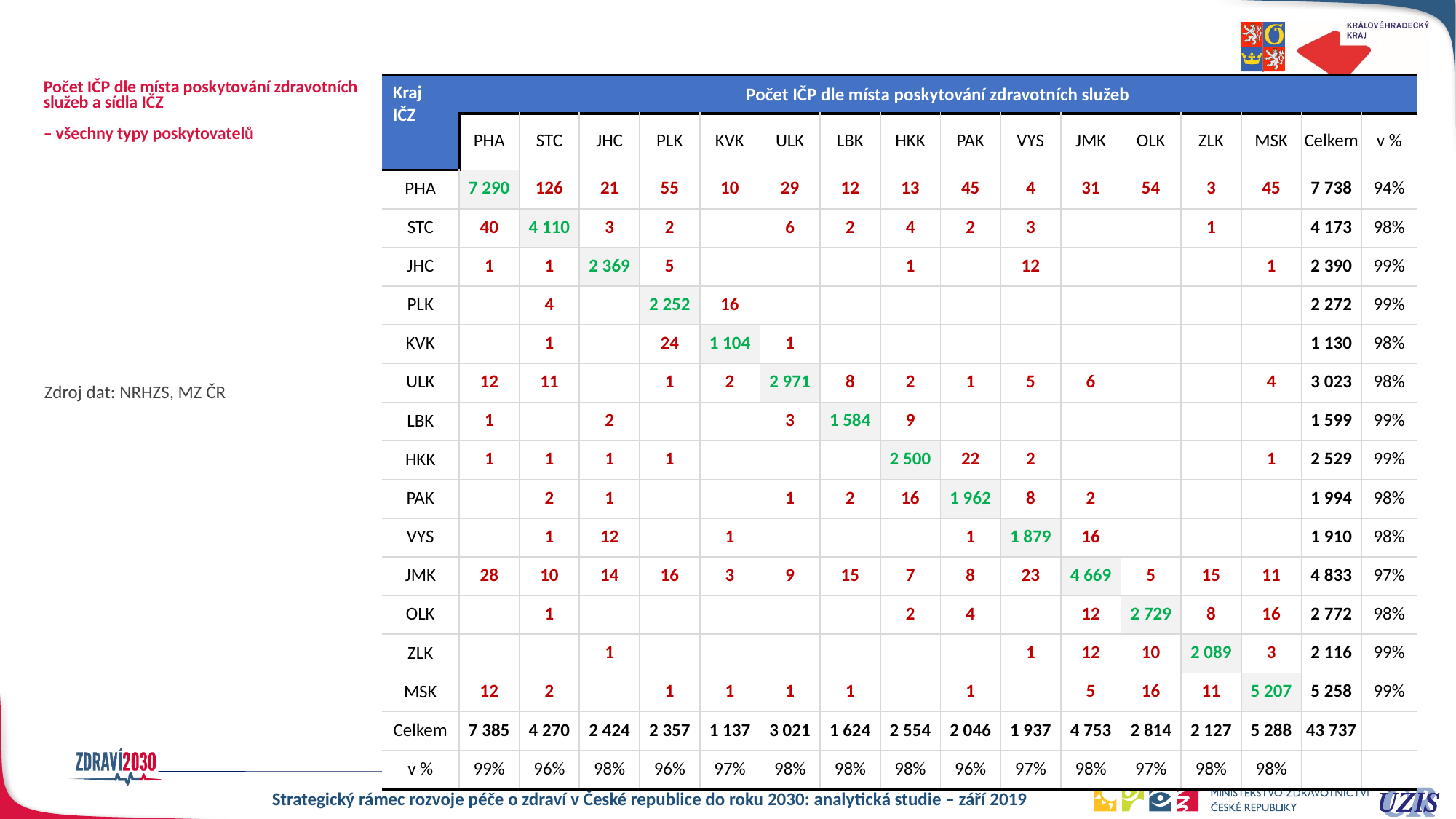

# Počet IČP dle místa poskytování zdravotních služeb a sídla IČZ – všechny typy poskytovatelů
| Kraj IČZ | Počet IČP dle místa poskytování zdravotních služeb |  |  |  |  |  |  |  |  |  |  |  |  |  |  |  |
| --- | --- | --- | --- | --- | --- | --- | --- | --- | --- | --- | --- | --- | --- | --- | --- | --- |
|  | PHA | STC | JHC | PLK | KVK | ULK | LBK | HKK | PAK | VYS | JMK | OLK | ZLK | MSK | Celkem | v % |
| PHA | 7 290 | 126 | 21 | 55 | 10 | 29 | 12 | 13 | 45 | 4 | 31 | 54 | 3 | 45 | 7 738 | 94% |
| STC | 40 | 4 110 | 3 | 2 |  | 6 | 2 | 4 | 2 | 3 |  |  | 1 |  | 4 173 | 98% |
| JHC | 1 | 1 | 2 369 | 5 |  |  |  | 1 |  | 12 |  |  |  | 1 | 2 390 | 99% |
| PLK |  | 4 |  | 2 252 | 16 |  |  |  |  |  |  |  |  |  | 2 272 | 99% |
| KVK |  | 1 |  | 24 | 1 104 | 1 |  |  |  |  |  |  |  |  | 1 130 | 98% |
| ULK | 12 | 11 |  | 1 | 2 | 2 971 | 8 | 2 | 1 | 5 | 6 |  |  | 4 | 3 023 | 98% |
| LBK | 1 |  | 2 |  |  | 3 | 1 584 | 9 |  |  |  |  |  |  | 1 599 | 99% |
| HKK | 1 | 1 | 1 | 1 |  |  |  | 2 500 | 22 | 2 |  |  |  | 1 | 2 529 | 99% |
| PAK |  | 2 | 1 |  |  | 1 | 2 | 16 | 1 962 | 8 | 2 |  |  |  | 1 994 | 98% |
| VYS |  | 1 | 12 |  | 1 |  |  |  | 1 | 1 879 | 16 |  |  |  | 1 910 | 98% |
| JMK | 28 | 10 | 14 | 16 | 3 | 9 | 15 | 7 | 8 | 23 | 4 669 | 5 | 15 | 11 | 4 833 | 97% |
| OLK |  | 1 |  |  |  |  |  | 2 | 4 |  | 12 | 2 729 | 8 | 16 | 2 772 | 98% |
| ZLK |  |  | 1 |  |  |  |  |  |  | 1 | 12 | 10 | 2 089 | 3 | 2 116 | 99% |
| MSK | 12 | 2 |  | 1 | 1 | 1 | 1 |  | 1 |  | 5 | 16 | 11 | 5 207 | 5 258 | 99% |
| Celkem | 7 385 | 4 270 | 2 424 | 2 357 | 1 137 | 3 021 | 1 624 | 2 554 | 2 046 | 1 937 | 4 753 | 2 814 | 2 127 | 5 288 | 43 737 |  |
| v % | 99% | 96% | 98% | 96% | 97% | 98% | 98% | 98% | 96% | 97% | 98% | 97% | 98% | 98% |  |  |
Zdroj dat: NRHZS, MZ ČR